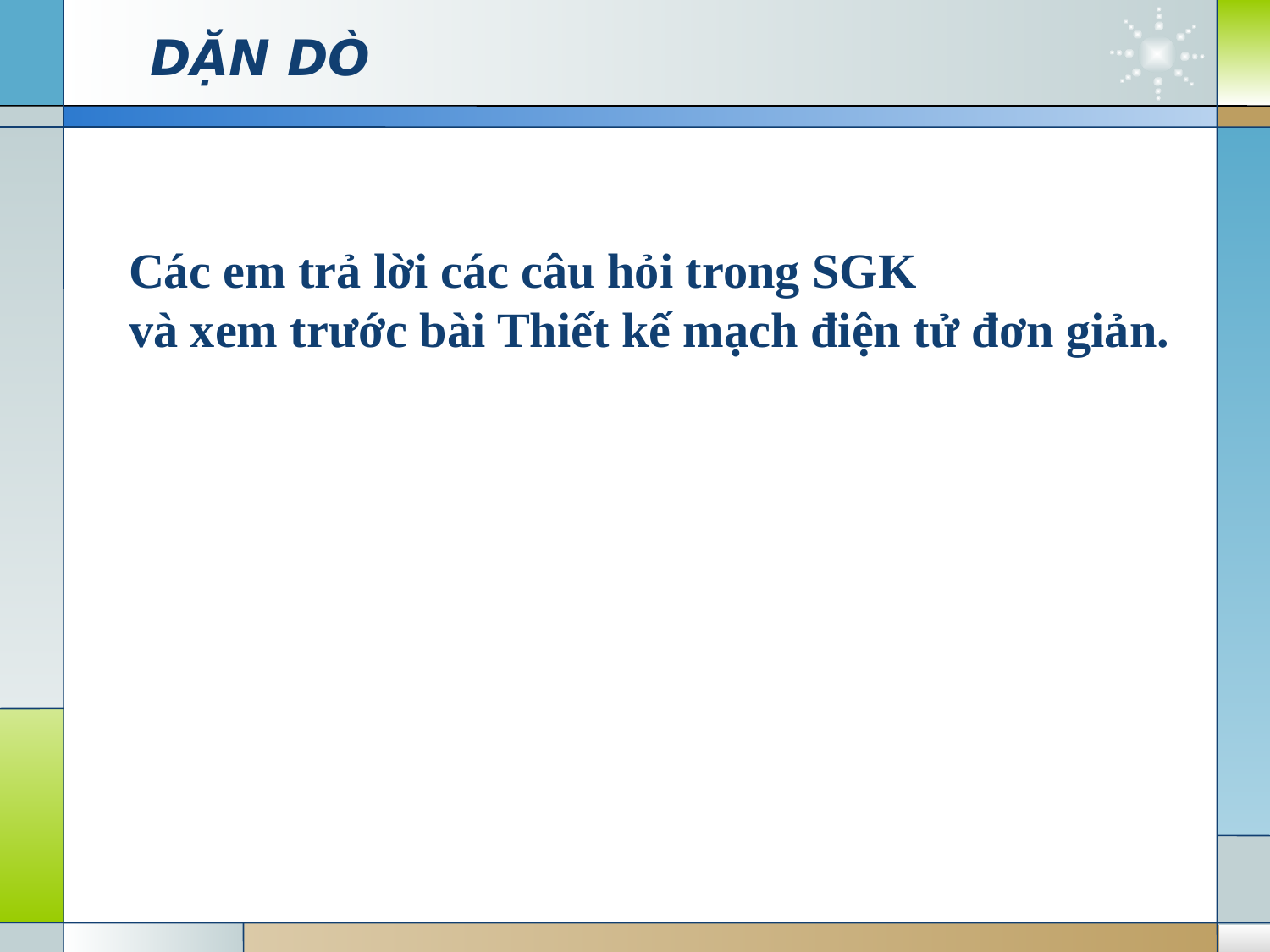

# DẶN DÒ
Các em trả lời các câu hỏi trong SGK
và xem trước bài Thiết kế mạch điện tử đơn giản.